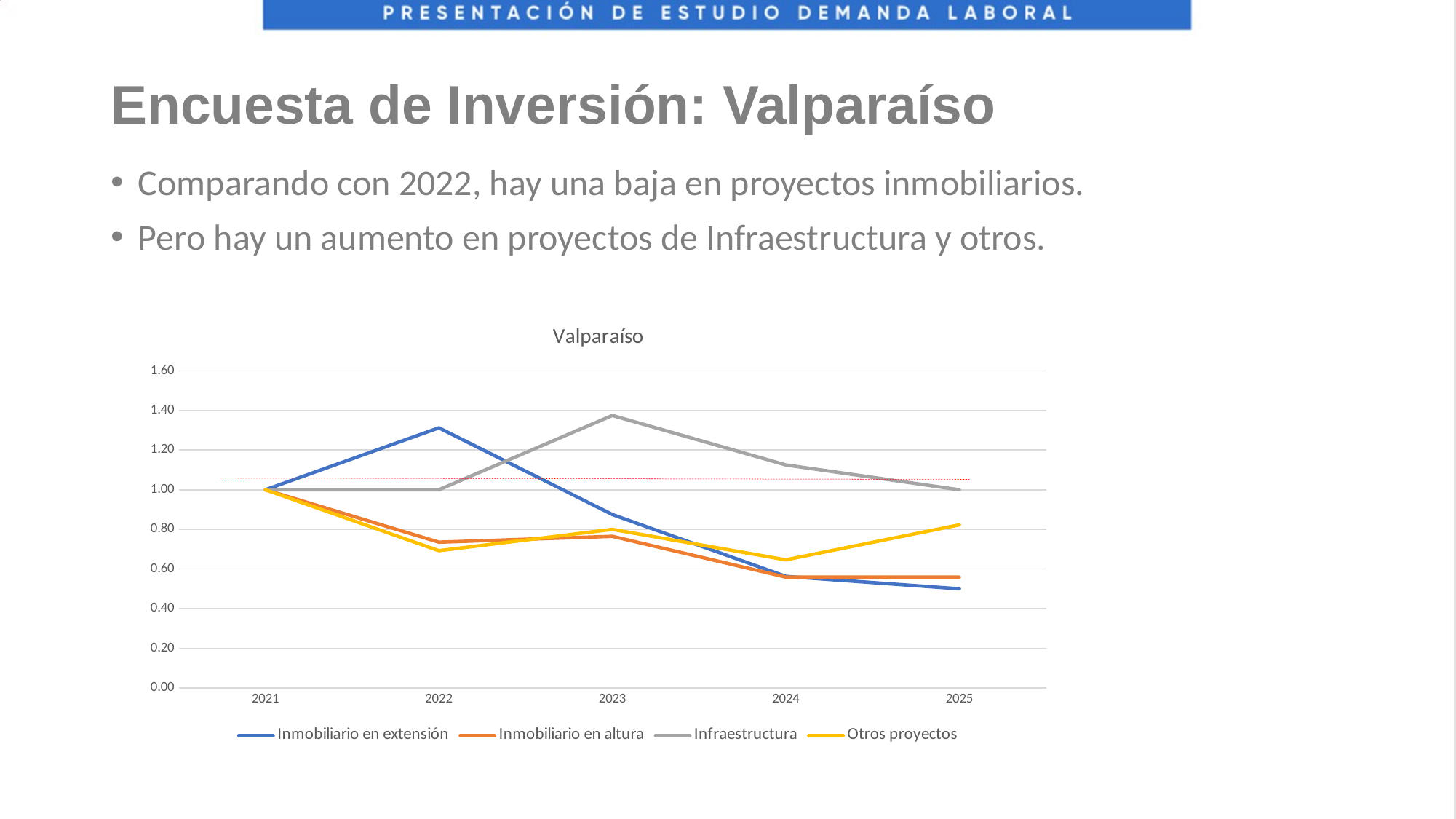

# Encuesta de Inversión: Valparaíso
Comparando con 2022, hay una baja en proyectos inmobiliarios.
Pero hay un aumento en proyectos de Infraestructura y otros.

### Chart: Valparaíso

| Category | Inmobiliario en extensión | Inmobiliario en altura | Infraestructura | Otros proyectos |
|---|---|---|---|---|
| 2021 | 1.0 | 1.0 | 1.0 | 1.0 |
| 2022 | 1.3125 | 0.7352941176470589 | 1.0 | 0.6923076923076923 |
| 2023 | 0.875 | 0.7647058823529411 | 1.375 | 0.8 |
| 2024 | 0.5625 | 0.5588235294117647 | 1.125 | 0.6461538461538462 |
| 2025 | 0.5 | 0.5588235294117647 | 1.0 | 0.823076923076923 |